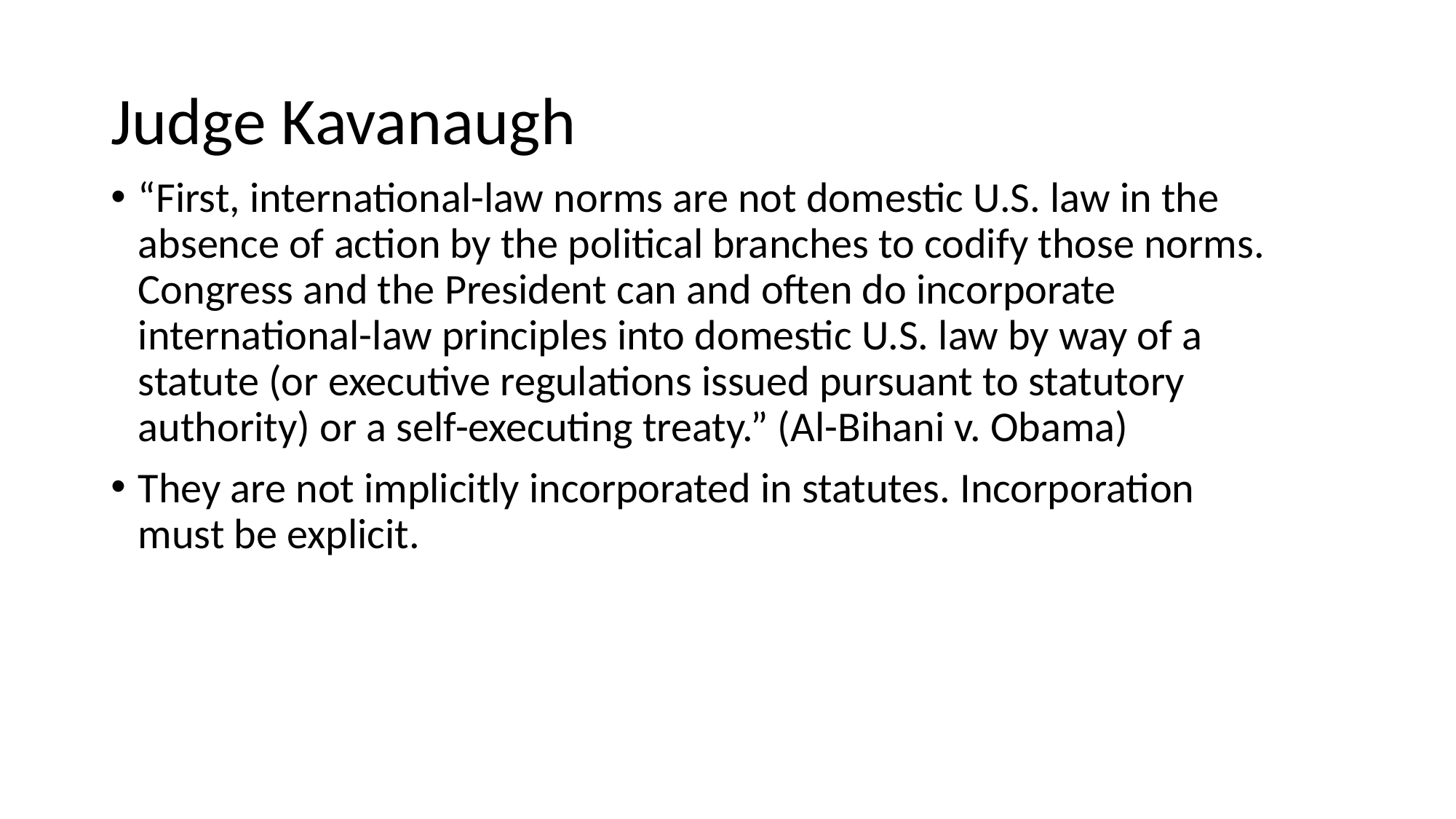

# Judge Kavanaugh
“First, international-law norms are not domestic U.S. law in the absence of action by the political branches to codify those norms. Congress and the President can and often do incorporate international-law principles into domestic U.S. law by way of a statute (or executive regulations issued pursuant to statutory authority) or a self-executing treaty.” (Al-Bihani v. Obama)
They are not implicitly incorporated in statutes. Incorporation must be explicit.